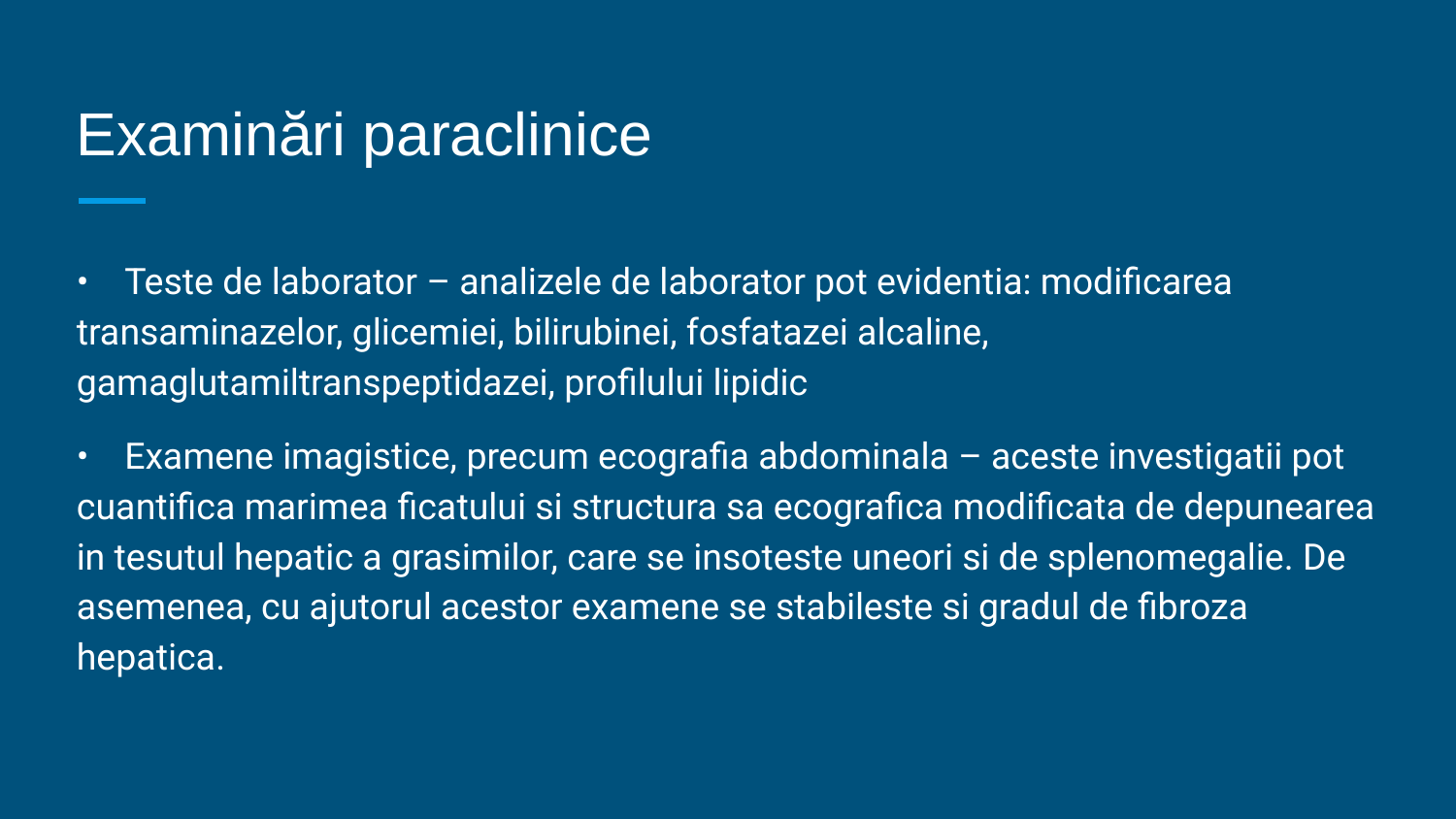

# Examinări paraclinice
•    Teste de laborator – analizele de laborator pot evidentia: modificarea transaminazelor, glicemiei, bilirubinei, fosfatazei alcaline, gamaglutamiltranspeptidazei, profilului lipidic
•    Examene imagistice, precum ecografia abdominala – aceste investigatii pot cuantifica marimea ficatului si structura sa ecografica modificata de depunearea in tesutul hepatic a grasimilor, care se insoteste uneori si de splenomegalie. De asemenea, cu ajutorul acestor examene se stabileste si gradul de fibroza hepatica.